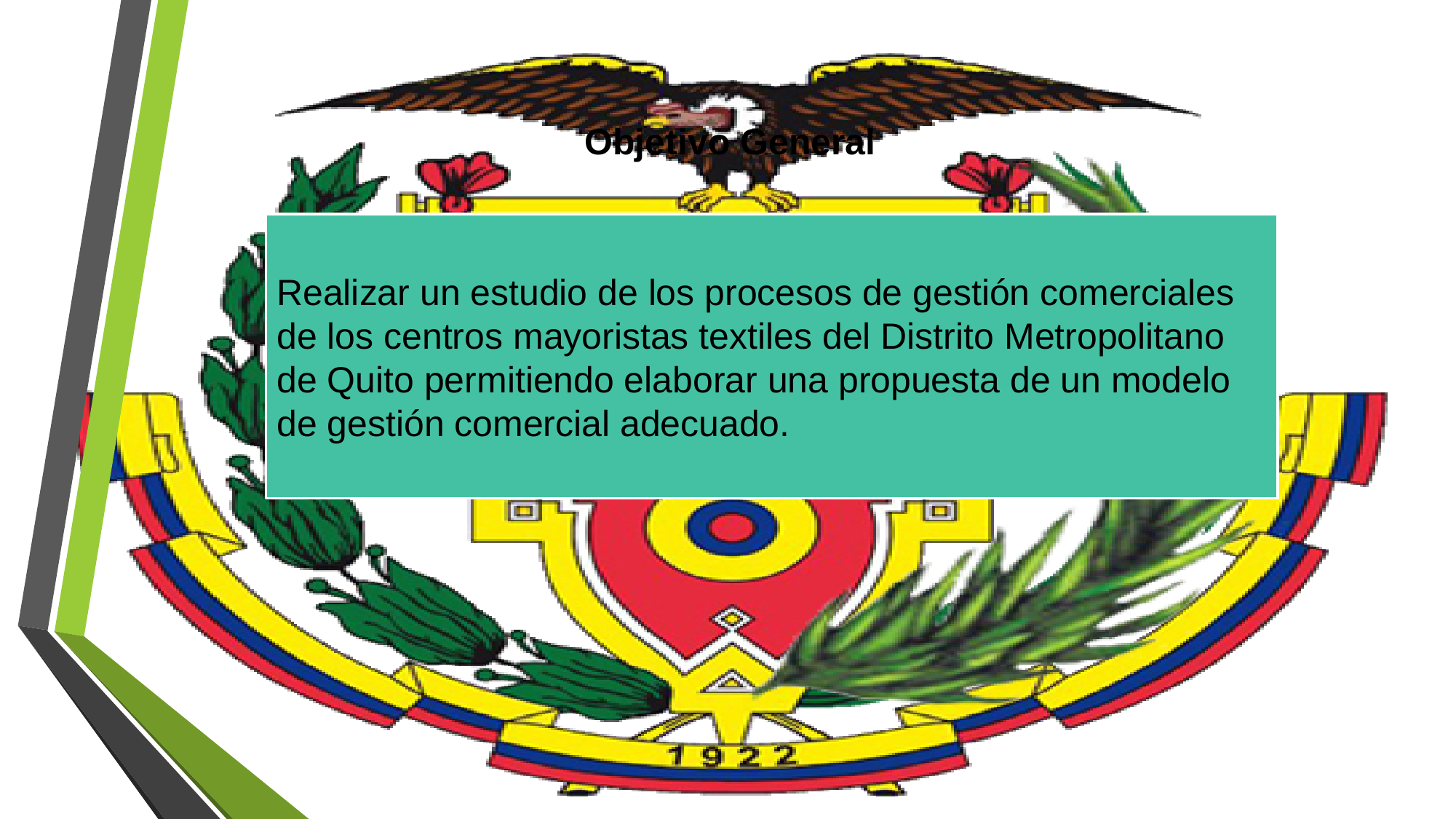

Objetivo General
Realizar un estudio de los procesos de gestión comerciales de los centros mayoristas textiles del Distrito Metropolitano de Quito permitiendo elaborar una propuesta de un modelo de gestión comercial adecuado.